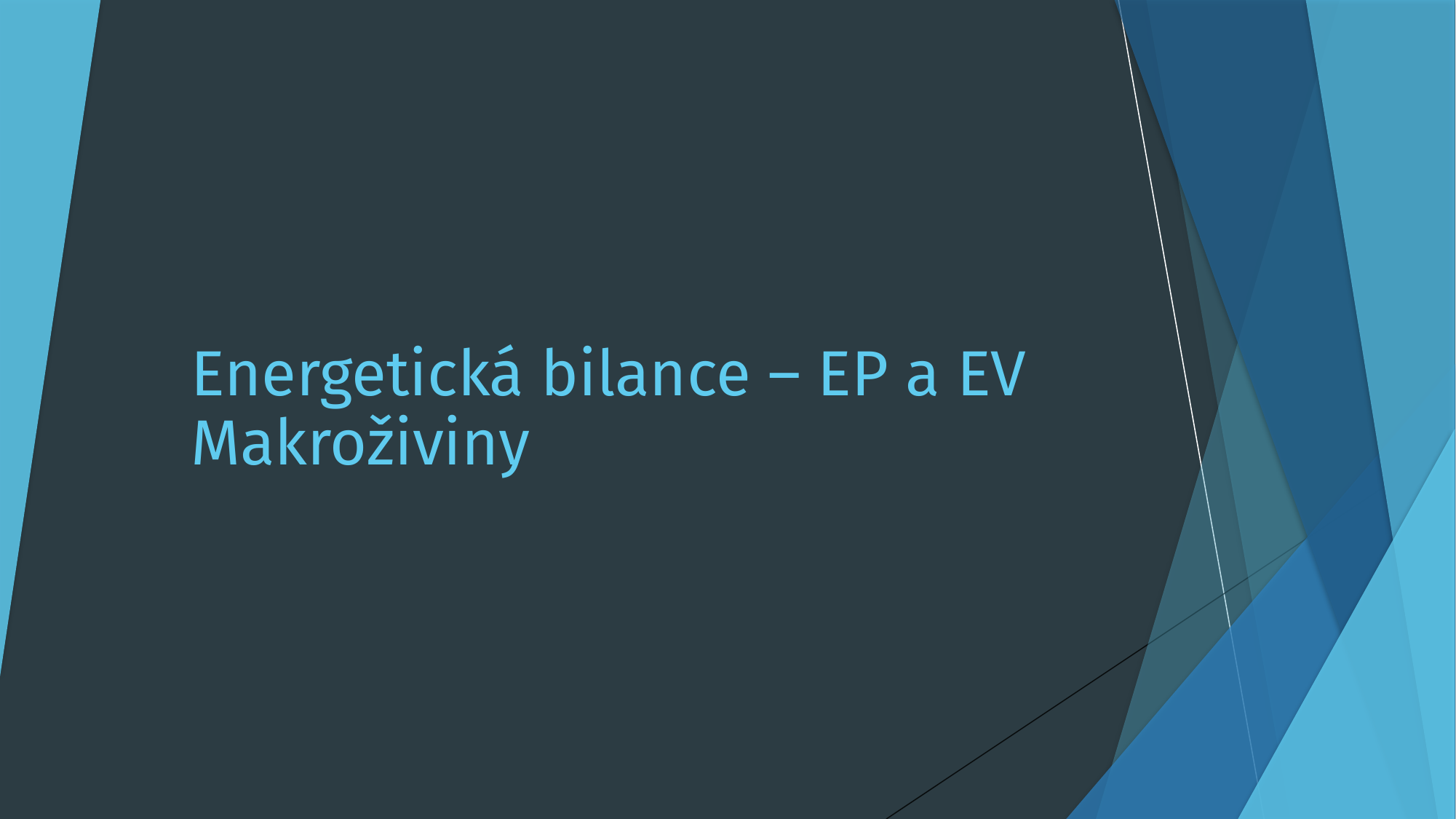

# Energetická bilance – EP a EV Makroživiny